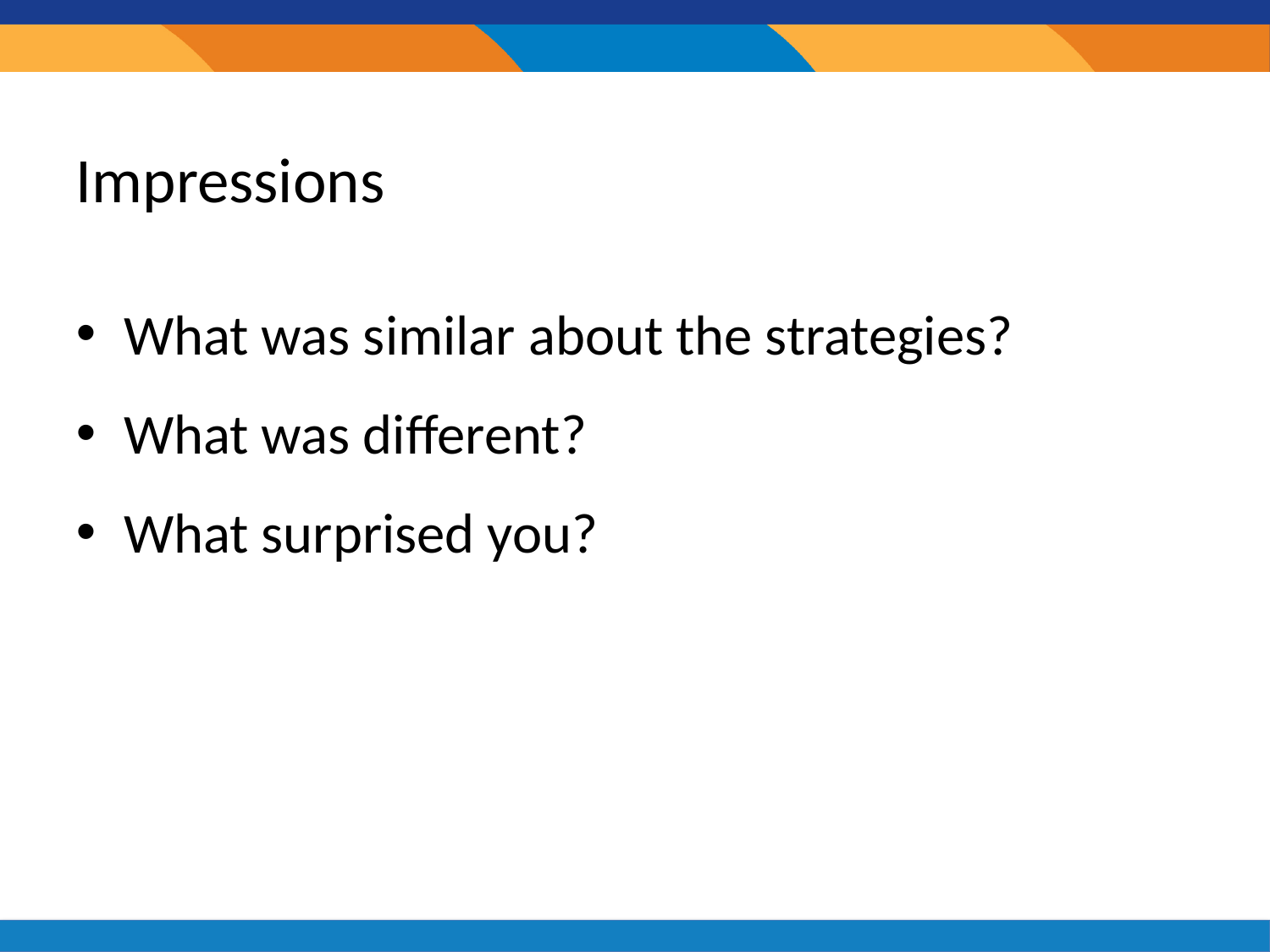

# Impressions
What was similar about the strategies?
What was different?
What surprised you?